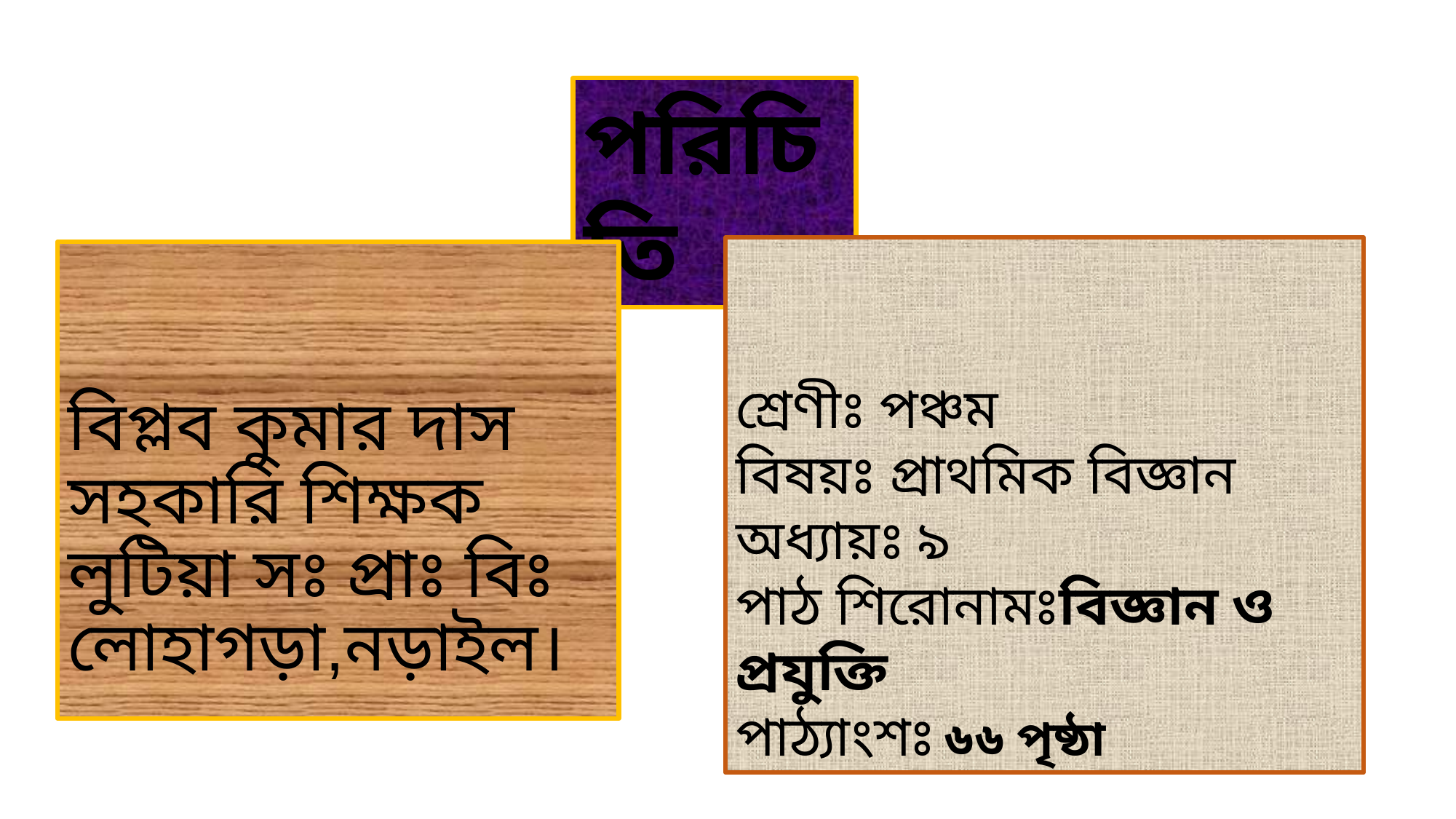

পরিচিতি

শ্রেণীঃ পঞ্চম
বিষয়ঃ প্রাথমিক বিজ্ঞান
অধ্যায়ঃ ৯
পাঠ শিরোনামঃবিজ্ঞান ও প্রযুক্তি
পাঠ্যাংশঃ ৬৬ পৃষ্ঠা

বিপ্লব কুমার দাস
সহকারি শিক্ষক
লুটিয়া সঃ প্রাঃ বিঃ
লোহাগড়া,নড়াইল।